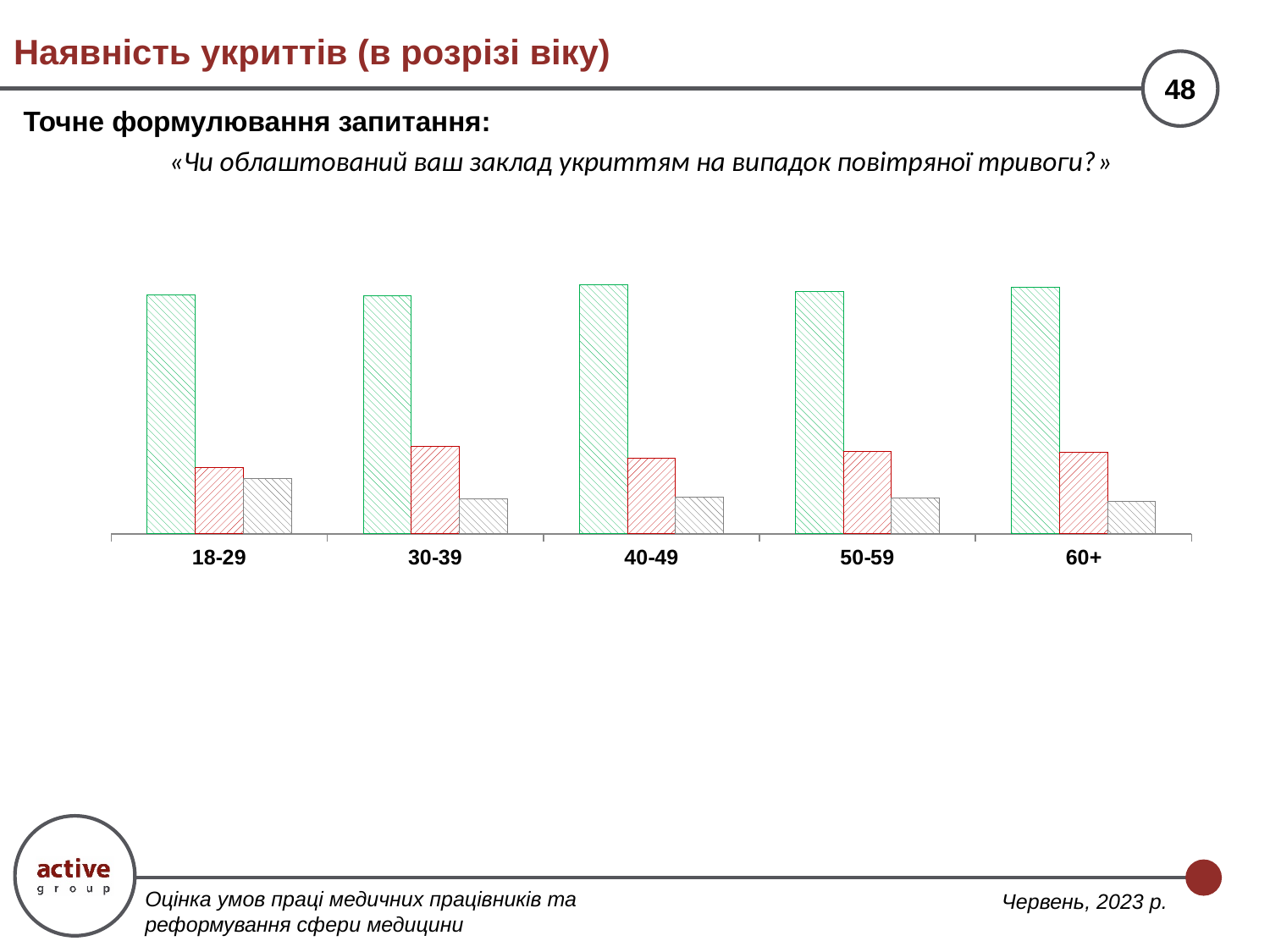

# Наявність укриттів (в розрізі віку)
Точне формулювання запитання:
«Чи облаштований ваш заклад укриттям на випадок повітряної тривоги?»

### Chart

| Category | Так | Ні | Важко відповісти |
|---|---|---|---|
| 18-29 | 0.6610738255033557 | 0.18456375838926176 | 0.15436241610738255 |
| 30-39 | 0.6594594594594595 | 0.24324324324324326 | 0.0972972972972973 |
| 40-49 | 0.690548780487805 | 0.20884146341463414 | 0.100609756097561 |
| 50-59 | 0.6711635750421585 | 0.22934232715008432 | 0.09949409780775717 |
| 60+ | 0.6842105263157895 | 0.22654462242562928 | 0.08924485125858124 |